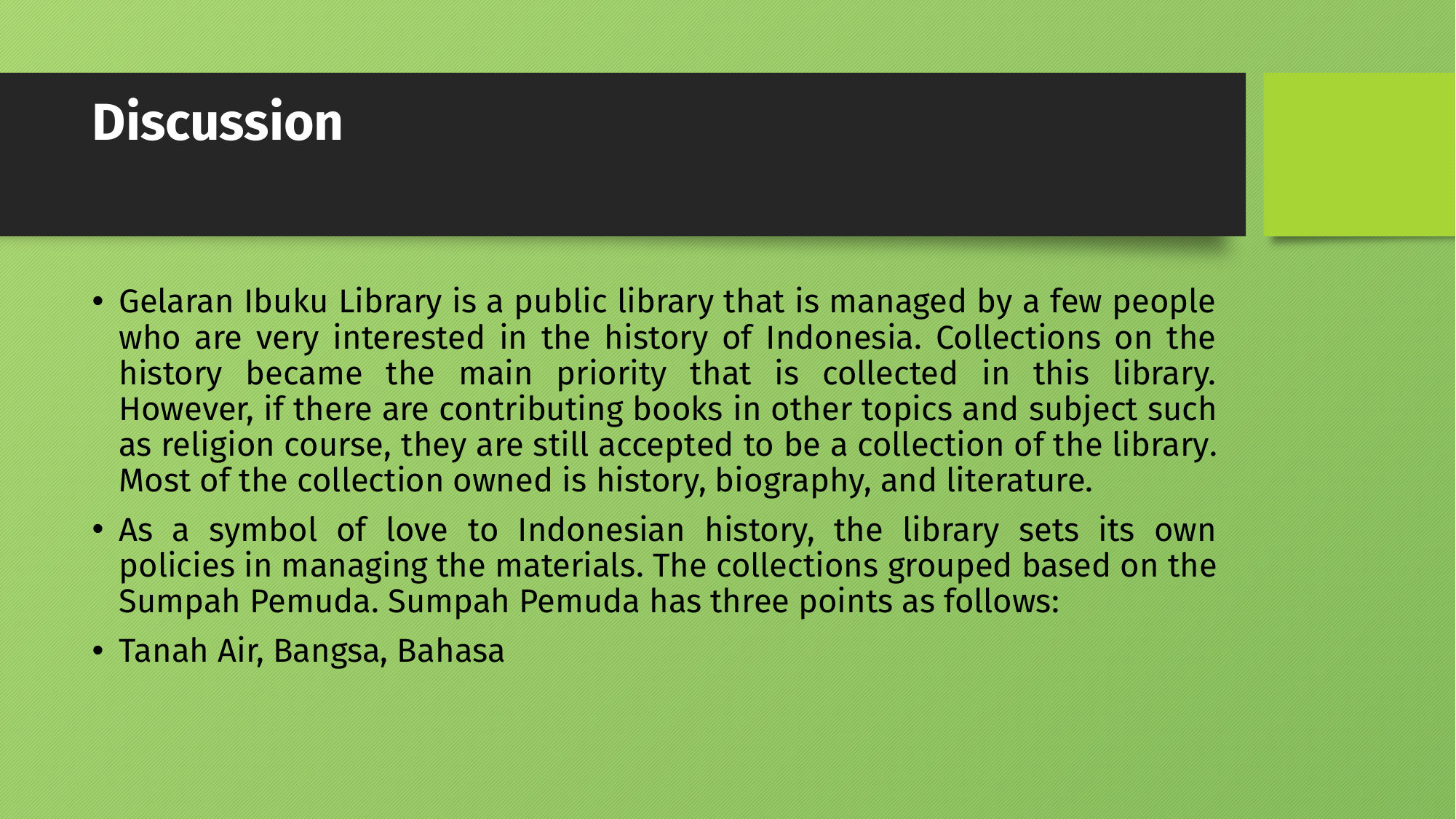

# Discussion
Gelaran Ibuku Library is a public library that is managed by a few people who are very interested in the history of Indonesia. Collections on the history became the main priority that is collected in this library. However, if there are contributing books in other topics and subject such as religion course, they are still accepted to be a collection of the library. Most of the collection owned is history, biography, and literature.
As a symbol of love to Indonesian history, the library sets its own policies in managing the materials. The collections grouped based on the Sumpah Pemuda. Sumpah Pemuda has three points as follows:
Tanah Air, Bangsa, Bahasa